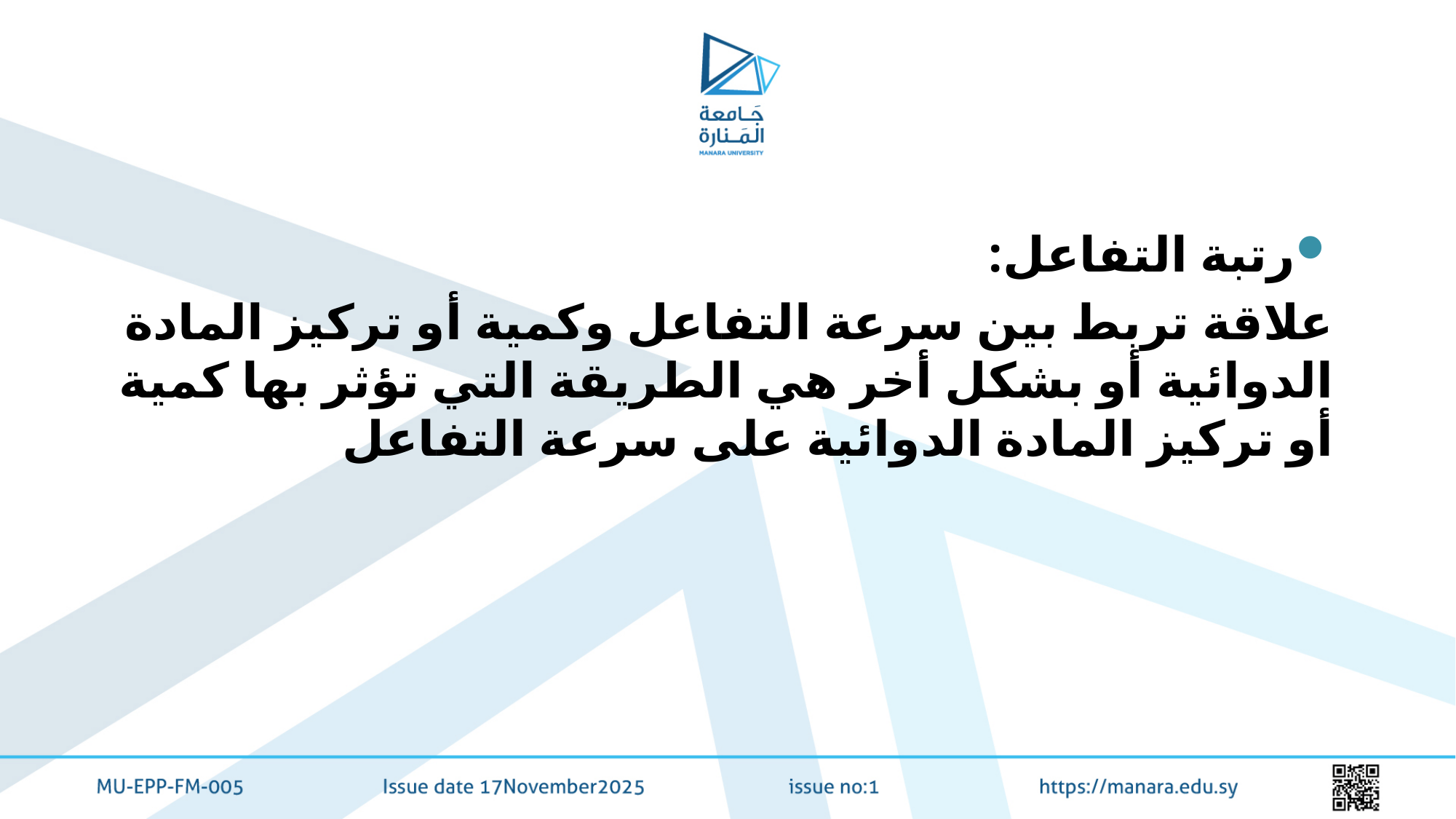

#
رتبة التفاعل:
علاقة تربط بين سرعة التفاعل وكمية أو تركيز المادة الدوائية أو بشكل أخر هي الطريقة التي تؤثر بها كمية أو تركيز المادة الدوائية على سرعة التفاعل